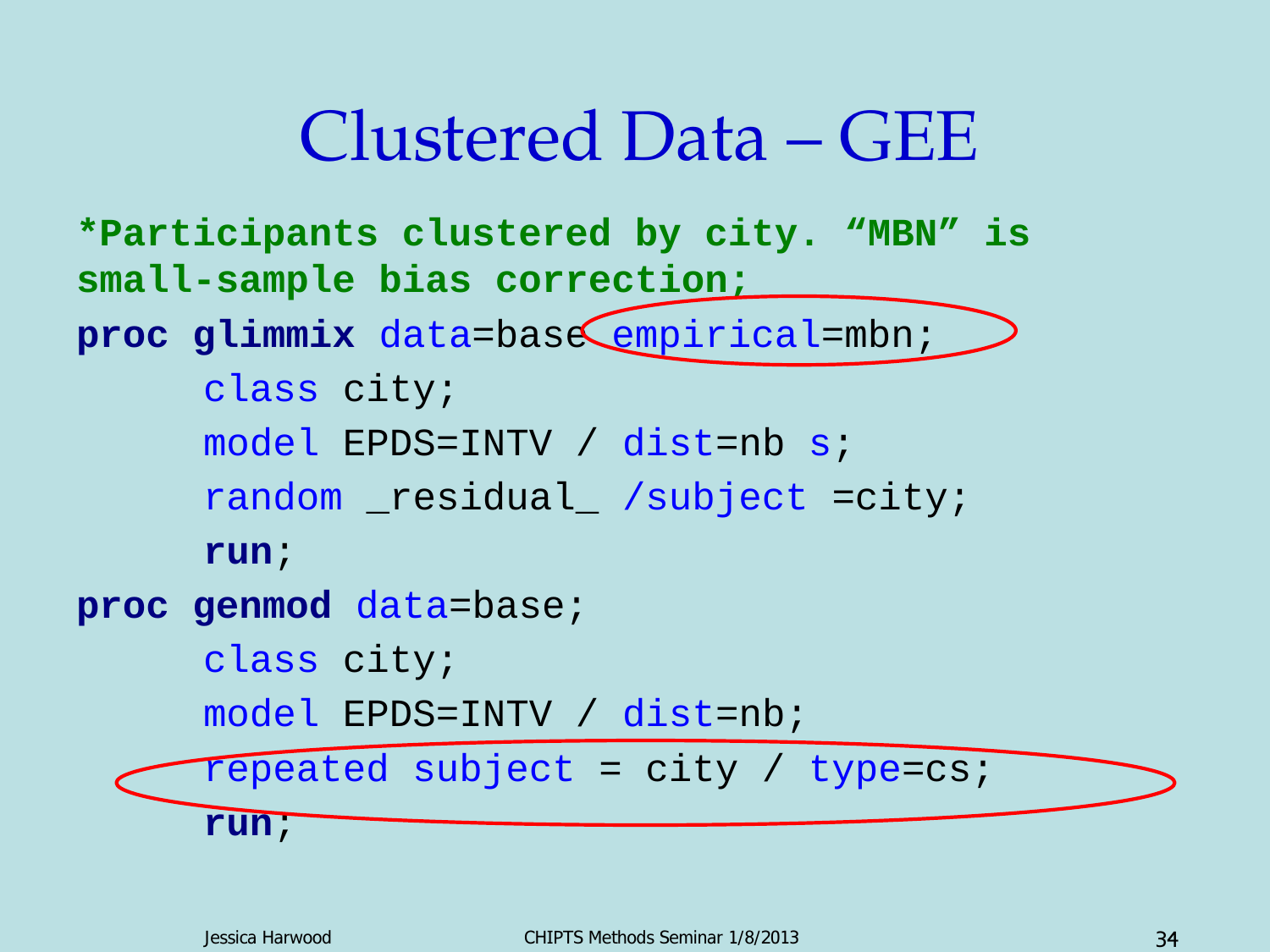

Clustered Data – GEE
*Participants clustered by city. “MBN” is small-sample bias correction;
proc glimmix data=base empirical=mbn;
	class city;
	model EPDS=INTV / dist=nb s;
	random _residual_ /subject =city;
	run;
proc genmod data=base;
	class city;
	model EPDS=INTV / dist=nb;
	repeated subject = city / type=cs;
	run;

Jessica Harwood                                   CHIPTS Methods Seminar 1/8/2013
34